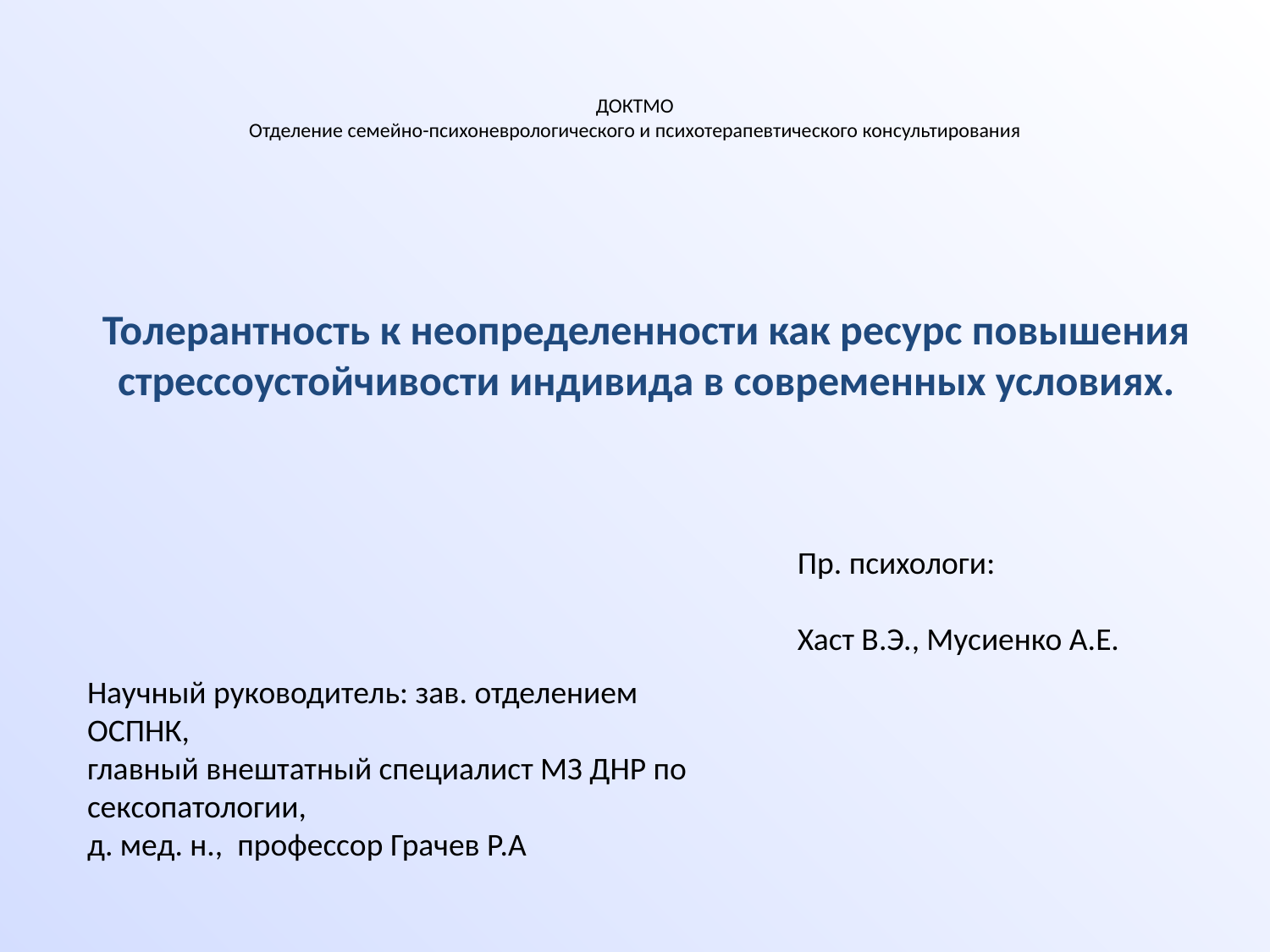

# ДОКТМО Отделение семейно-психоневрологического и психотерапевтического консультирования
Толерантность к неопределенности как ресурс повышения стрессоустойчивости индивида в современных условиях.
Пр. психологи:                                                                 Хаст В.Э., Мусиенко А.Е.
Научный руководитель: зав. отделением ОСПНК,
главный внештатный специалист МЗ ДНР по сексопатологии,
д. мед. н.,  профессор Грачев Р.А